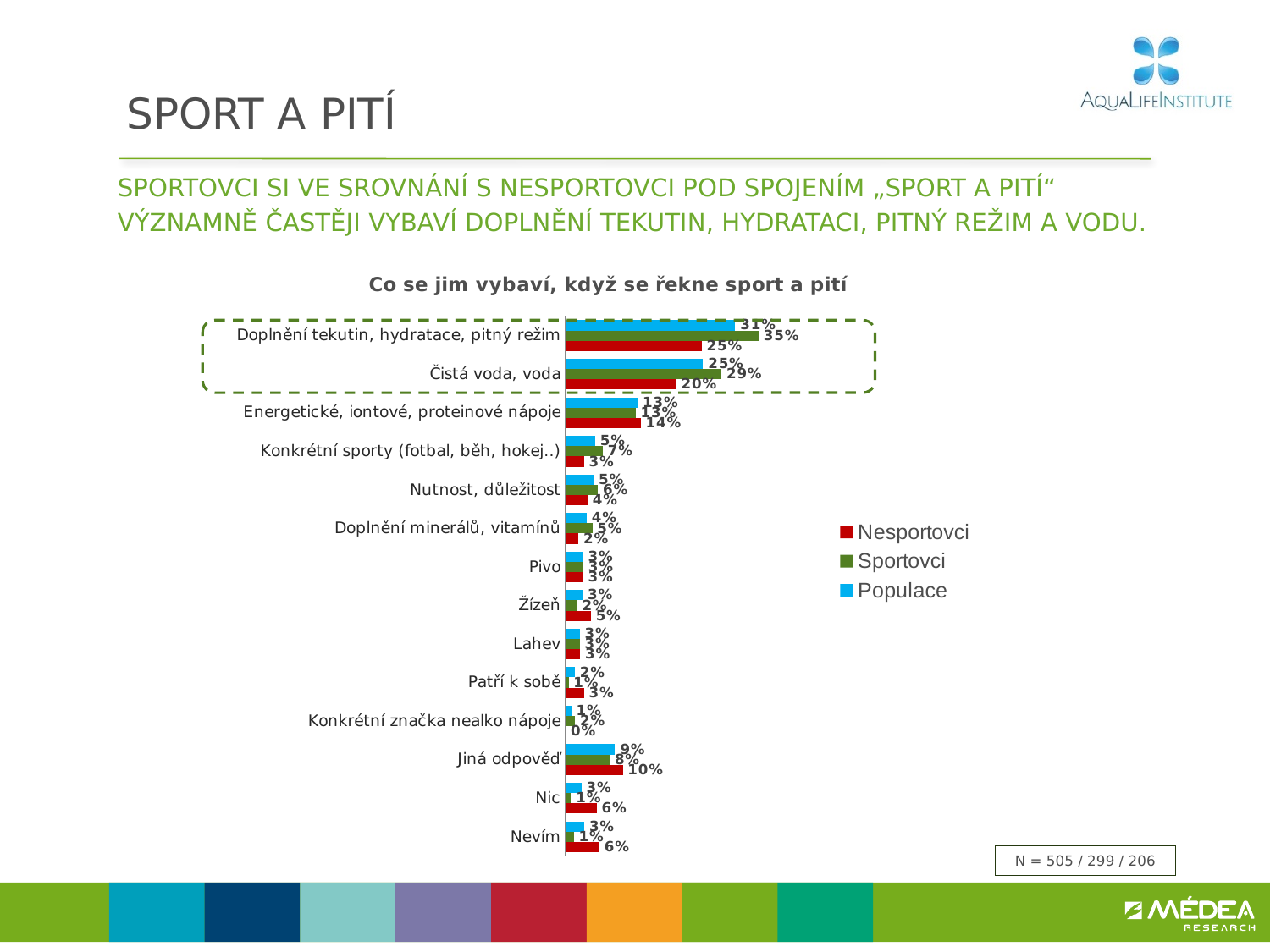

# SPORT A PITÍ
Sportovci si ve srovnání s nesportovci pod spojením „sport a pití“
Významně častěji vybaví doplnění tekutin, hydrataci, pitný režim a vodu.

### Chart: Co se jim vybaví, když se řekne sport a pití

| Category | Populace | Sportovci | Nesportovci |
|---|---|---|---|
| Doplnění tekutin, hydratace, pitný režim | 0.3115475983490214 | 0.3542021105771797 | 0.24961920271443985 |
| Čistá voda, voda | 0.2524729875712652 | 0.28645508724916885 | 0.20313572397555696 |
| Energetické, iontové, proteinové nápoje | 0.13237549962099 | 0.12847729396840915 | 0.1380351498973004 |
| Konkrétní sporty (fotbal, běh, hokej..) | 0.053985124433688886 | 0.06818037856404034 | 0.03337559760999459 |
| Nutnost, důležitost | 0.051318596464083086 | 0.059073410863306704 | 0.0400596888104437 |
| Doplnění minerálů, vitamínů | 0.03851105792904609 | 0.04880044807384584 | 0.02357230021175429 |
| Pivo | 0.03204438532882449 | 0.03211676217150832 | 0.031939304259686205 |
| Žízeň | 0.03133807137846385 | 0.020982225531723703 | 0.04637331349534092 |
| Lahev | 0.025865832936014015 | 0.025565977963237594 | 0.02630118048582927 |
| Patří k sobě | 0.016940220458877817 | 0.005491389811250411 | 0.03356232388622714 |
| Konkrétní značka nealko nápoje | 0.010274823128753411 | 0.01735182818106655 | 0.0 |
| Jiná odpověď | 0.09080825447470359 | 0.08108665679306445 | 0.10492265681995727 |
| Nic | 0.02896722591094027 | 0.00965919388016651 | 0.05699979231636656 |
| Nevím | 0.034224806643180616 | 0.014924366371591346 | 0.06224635087435661 |
N = 505 / 299 / 206